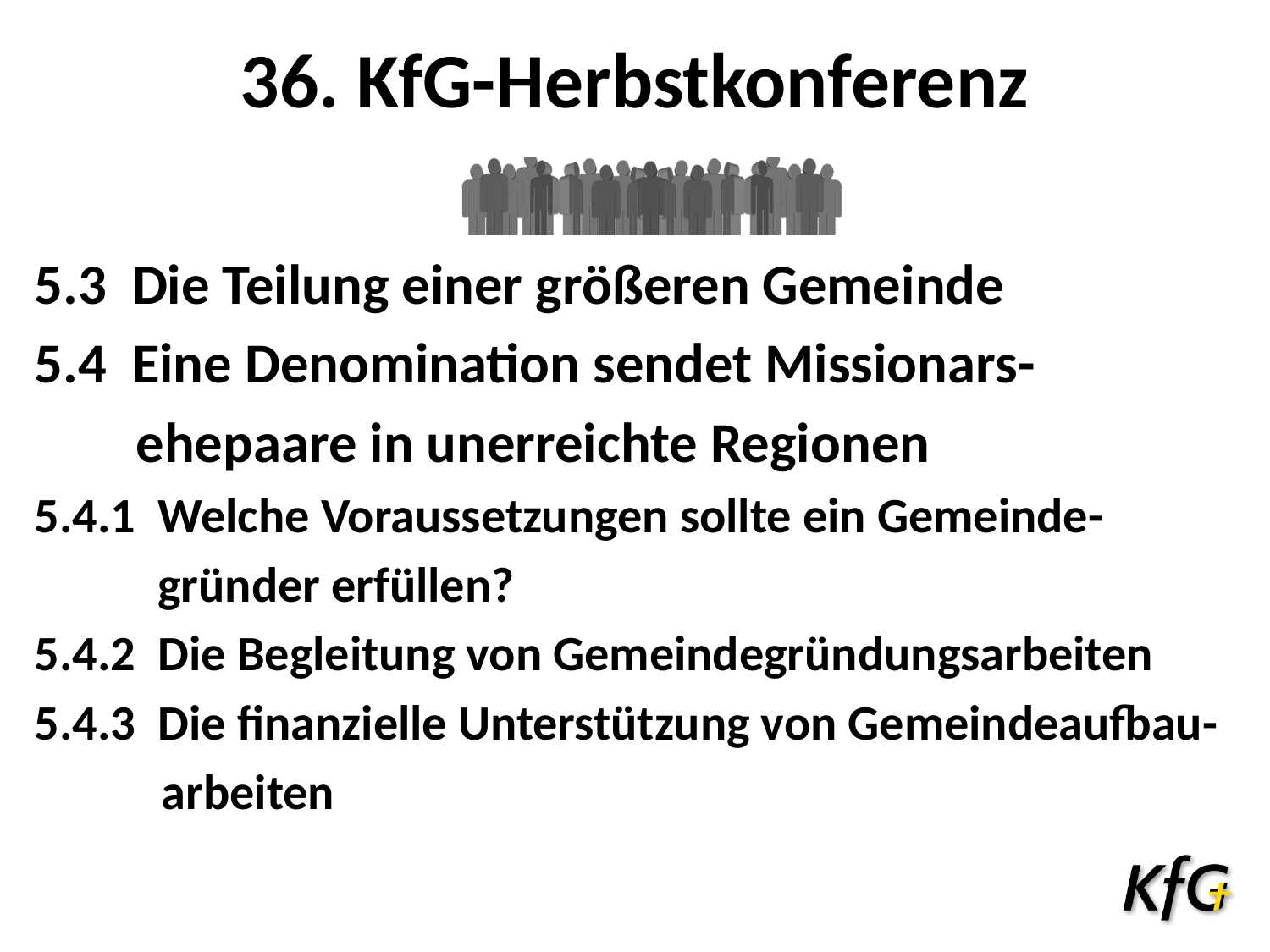

# 36. KfG-Herbstkonferenz
5.3  Die Teilung einer größeren Gemeinde
5.4  Eine Denomination sendet Missionars-
        ehepaare in unerreichte Regionen
5.4.1  Welche Voraussetzungen sollte ein Gemeinde-
           gründer erfüllen?
5.4.2  Die Begleitung von Gemeindegründungsarbeiten
5.4.3  Die finanzielle Unterstützung von Gemeindeaufbau-
	arbeiten